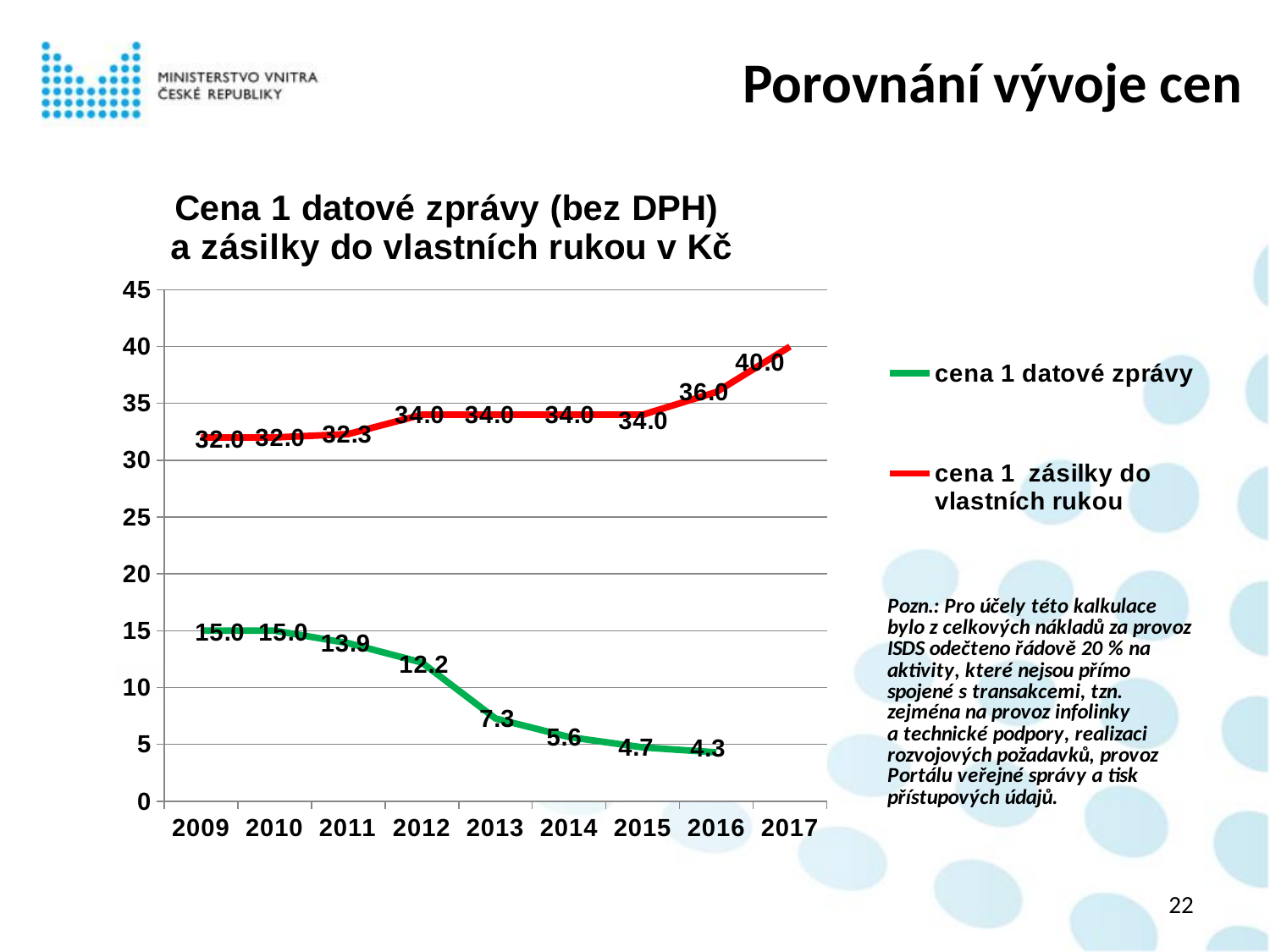

# Porovnání vývoje cen

[unsupported chart]

22